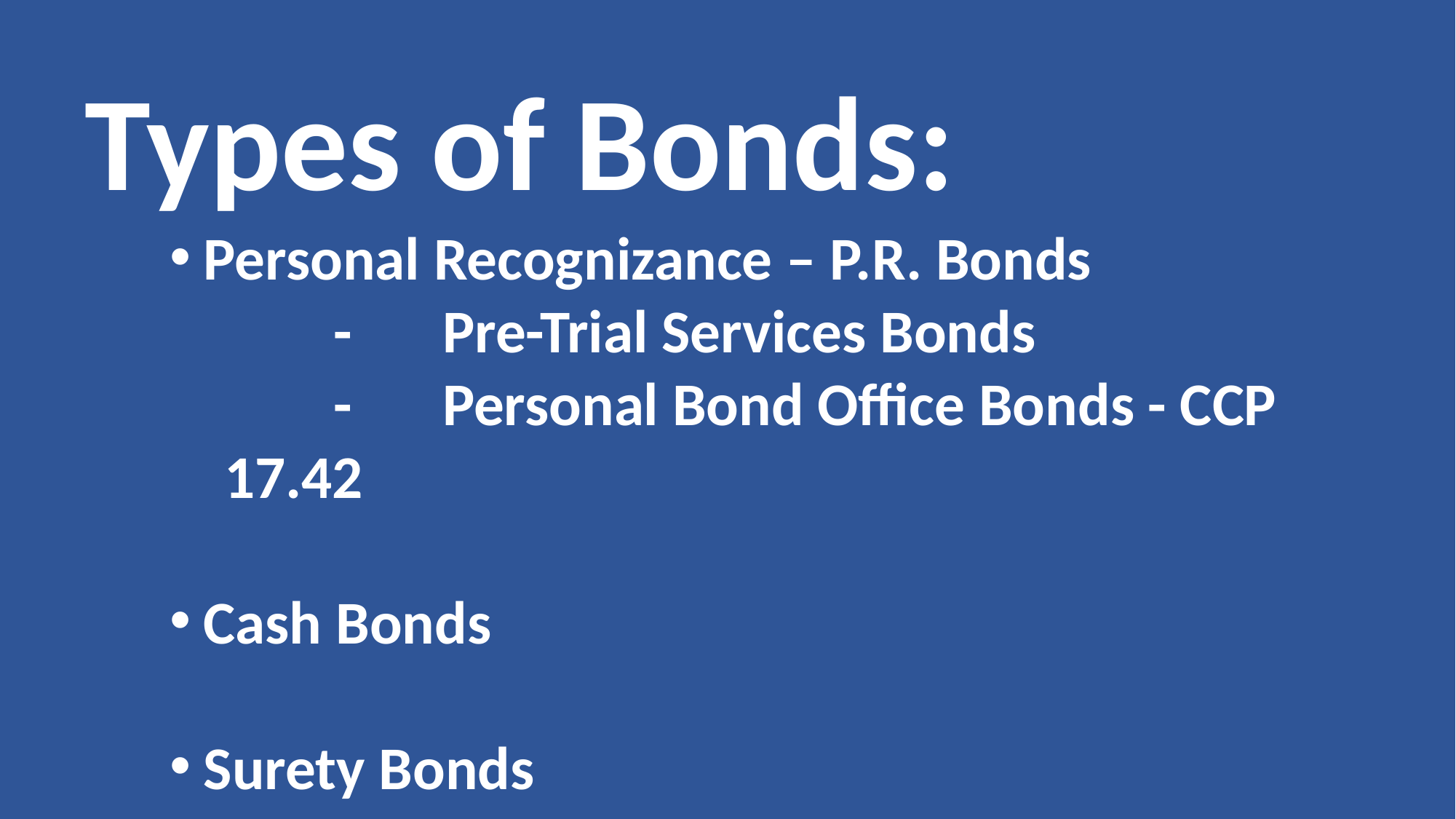

Types of Bonds:
Personal Recognizance – P.R. Bonds
 	-	Pre-Trial Services Bonds
	-	Personal Bond Office Bonds - CCP 17.42

Cash Bonds

Surety Bonds